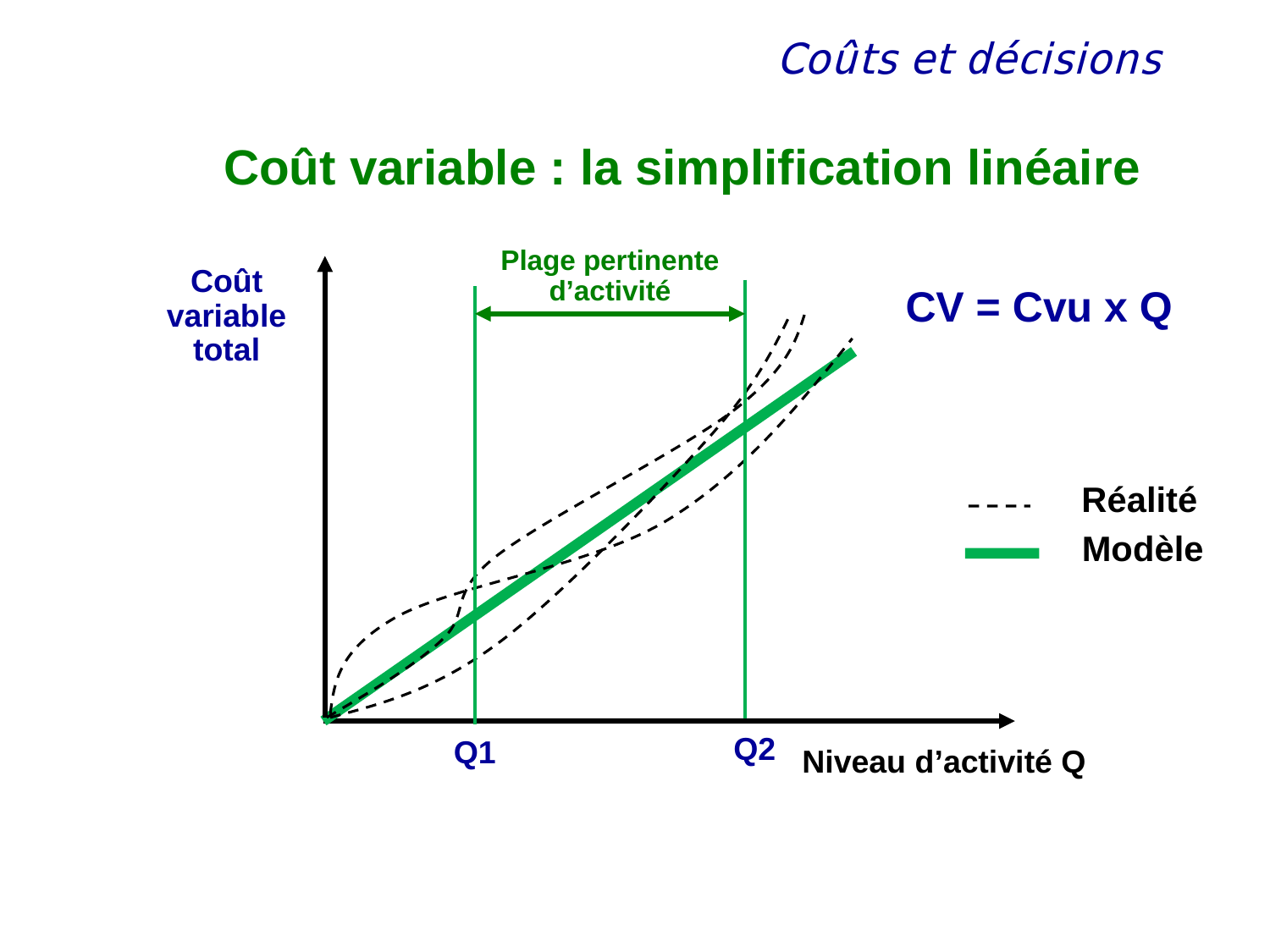

# Coût variable : la simplification linéaire
Plage pertinente d’activité
Coût variable total
CV = Cvu x Q

Réalité

Modèle

Q2
Q1
Niveau d’activité Q